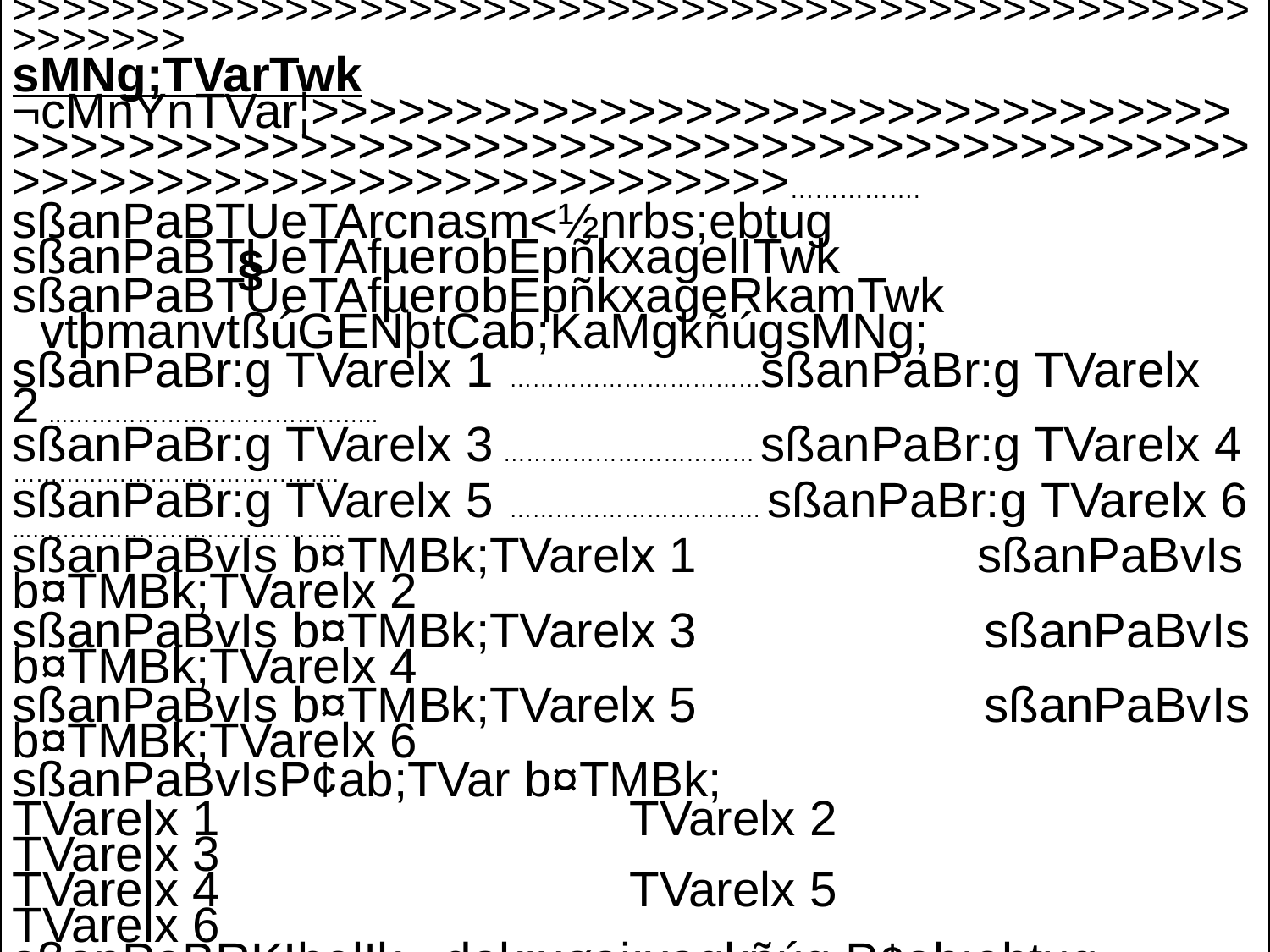

slakb½RtsßanPaBsMNg;
cUrbMeBj ebIGñksegáteXIjkarxUcxat edayeRbobeFobnwgkaredIremIlelIkmun
éf¶edIremIl>>>>>>>>>>>>>>>>>>>>>>>>>>>>>>>>>>>>>>>>>>>>>>>>>>	eQµaHbuKÁlik>>>>>>>>>>>>>>>>>>>>>>>>>>>>>>>>>>>>>>>>>>
RbePTsMNg;>>>>>>>>>>>>>>>>>>>>>>>>>>>>>>>>>>>>>>>>>>>>>>>>>>>>>>>>>>>>>>>>>>>>>>>>>>>>>>>>¬sMNg;TVarTwk lU sMNg;begðór¦
elx b¤TItaMg GPS >>>>>>>>>>>>>>>>>>>>>>>>>>>>>>>>>>>>>>>>>>>>>>>>>>>>>>>>>>>>>>>>>>>>>>>>>>>>>>>>>>>>>>>>>>>>>>>>>>>>>>>>>>>
sMNg;TVarTwk ¬cMnYnTVar¦>>>>>>>>>>>>>>>>>>>>>>>>>>>>>>>>>>>>>>>>>>>>>>>>>>>>>>>>>>>>>>>>>>>>>>>>>>>>>>>>>>>>>>>>>>>>>>>>>>>>>>…………….
sßanPaBTUeTArcnasm<½nrbs;ebtug                       sßanPaBTUeTAfµerobEpñkxagelITwk
sßanPaBTUeTAfµerobEpñkxageRkamTwk                         vtþmanvtßúGENþtCab;KaMgkñúgsMNg;
sßanPaBr:g TVarelx 1  ……………………………sßanPaBr:g TVarelx 2 ...…………………………………..
sßanPaBr:g TVarelx 3 …………………………… sßanPaBr:g TVarelx 4 …………………………………….
sßanPaBr:g TVarelx 5  …………………………… sßanPaBr:g TVarelx 6 ...…………………………………..
sßanPaBvIs b¤TMBk;TVarelx 1 		            sßanPaBvIs b¤TMBk;TVarelx 2
sßanPaBvIs b¤TMBk;TVarelx 3 		      sßanPaBvIs b¤TMBk;TVarelx 4
sßanPaBvIs b¤TMBk;TVarelx 5 		      sßanPaBvIs b¤TMBk;TVarelx 6
sßanPaBvIsP¢ab;TVar b¤TMBk;
TVarelx 1			        TVarelx 2		         TVarelx 3
TVarelx 4			        TVarelx 5		         TVarelx 6
sßanPaBRKIbelIk ¬dak;xøaj;xagkñúg P¢ab;ebtug b‘ULúgP¢ab;RTnab;xagelInigxageRkam¦
TVarelx 1			        TVarelx 2		         TVarelx 3
TVarelx 4			        TVarelx 5		         TVarelx 6
sßanPaBkMral)atRKwHsMNg;³ xagmux		EpñkeRkay		         Epñkxagkñúg
sßanPaBkMralebtugelI
dIcak;bMeBjsøabCBa¢aMgsøabxageqVg				dIcak;bMeBjsøabxagsþaM
karkt;sMKal;bEnßm
§
7